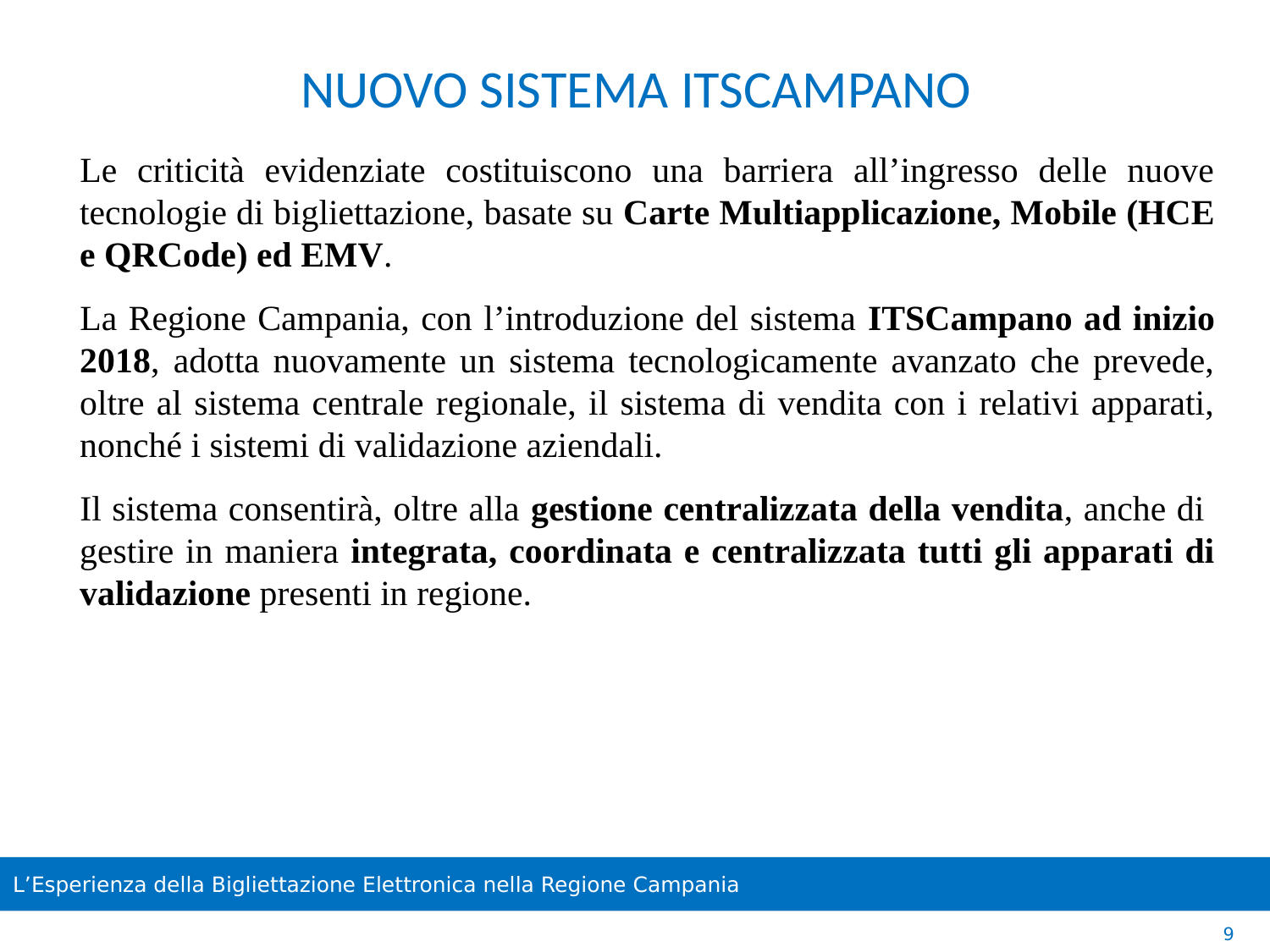

NUOVO SISTEMA ITSCAMPANO
Le criticità evidenziate costituiscono una barriera all’ingresso delle nuove tecnologie di bigliettazione, basate su Carte Multiapplicazione, Mobile (HCE e QRCode) ed EMV.
La Regione Campania, con l’introduzione del sistema ITSCampano ad inizio 2018, adotta nuovamente un sistema tecnologicamente avanzato che prevede, oltre al sistema centrale regionale, il sistema di vendita con i relativi apparati, nonché i sistemi di validazione aziendali.
Il sistema consentirà, oltre alla gestione centralizzata della vendita, anche di  gestire in maniera integrata, coordinata e centralizzata tutti gli apparati di validazione presenti in regione.
9